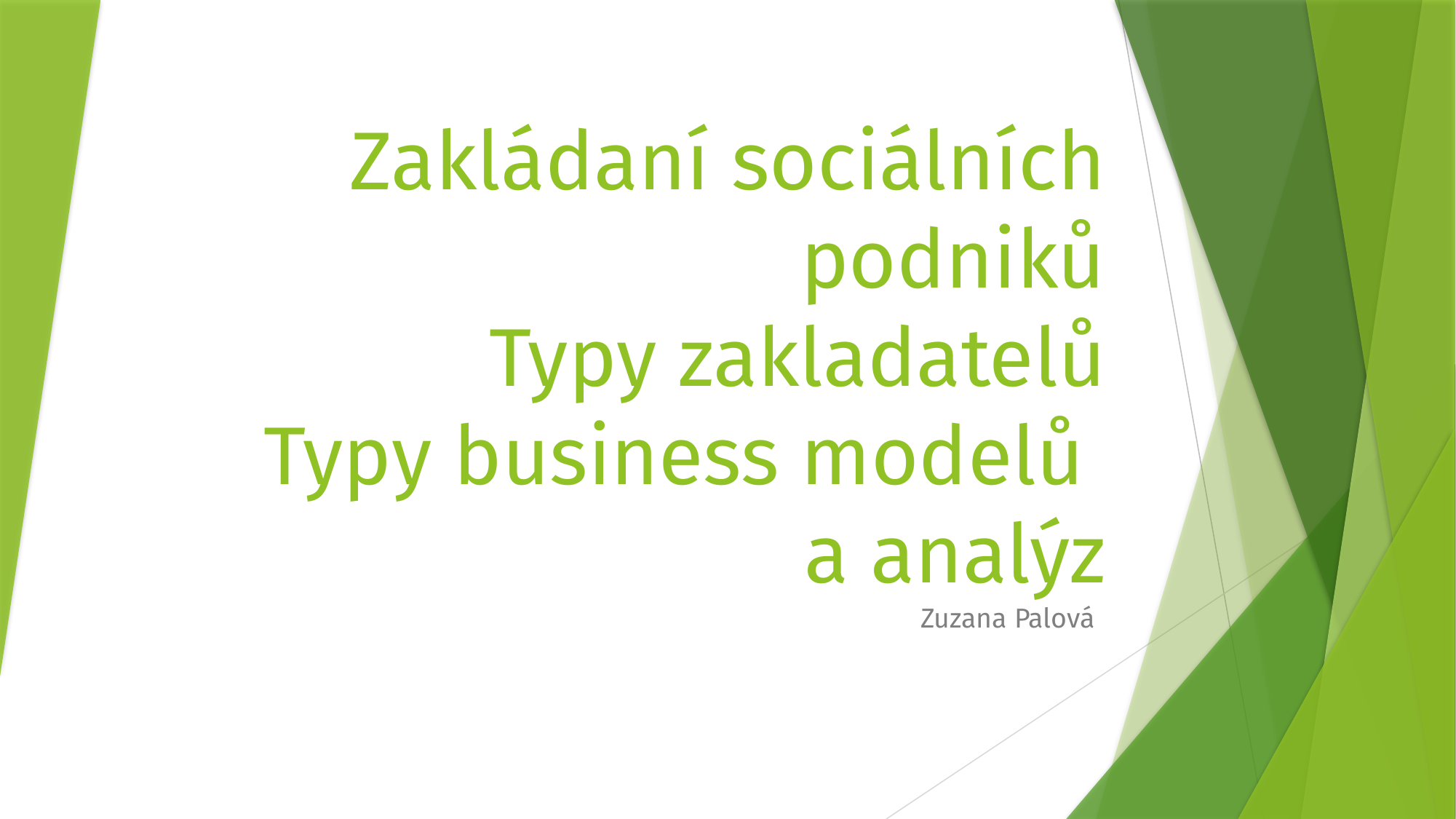

# Zakládaní sociálních podniků Typy zakladatelů Typy business modelů a analýz
Zuzana Palová